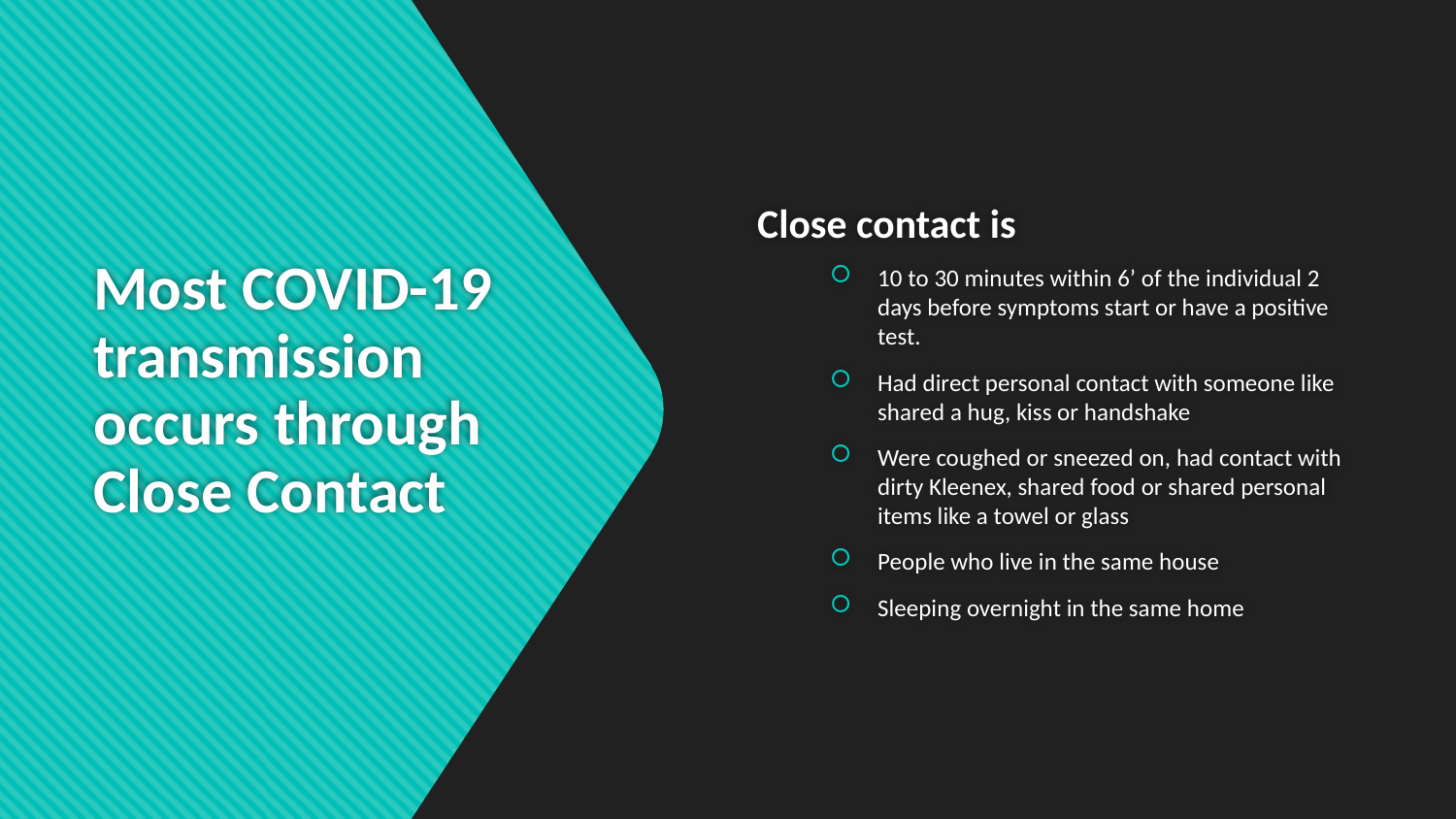

Close contact is
10 to 30 minutes within 6’ of the individual 2 days before symptoms start or have a positive test.
Had direct personal contact with someone like shared a hug, kiss or handshake
Were coughed or sneezed on, had contact with dirty Kleenex, shared food or shared personal items like a towel or glass
People who live in the same house
Sleeping overnight in the same home
# Most COVID-19 transmission occurs through Close Contact